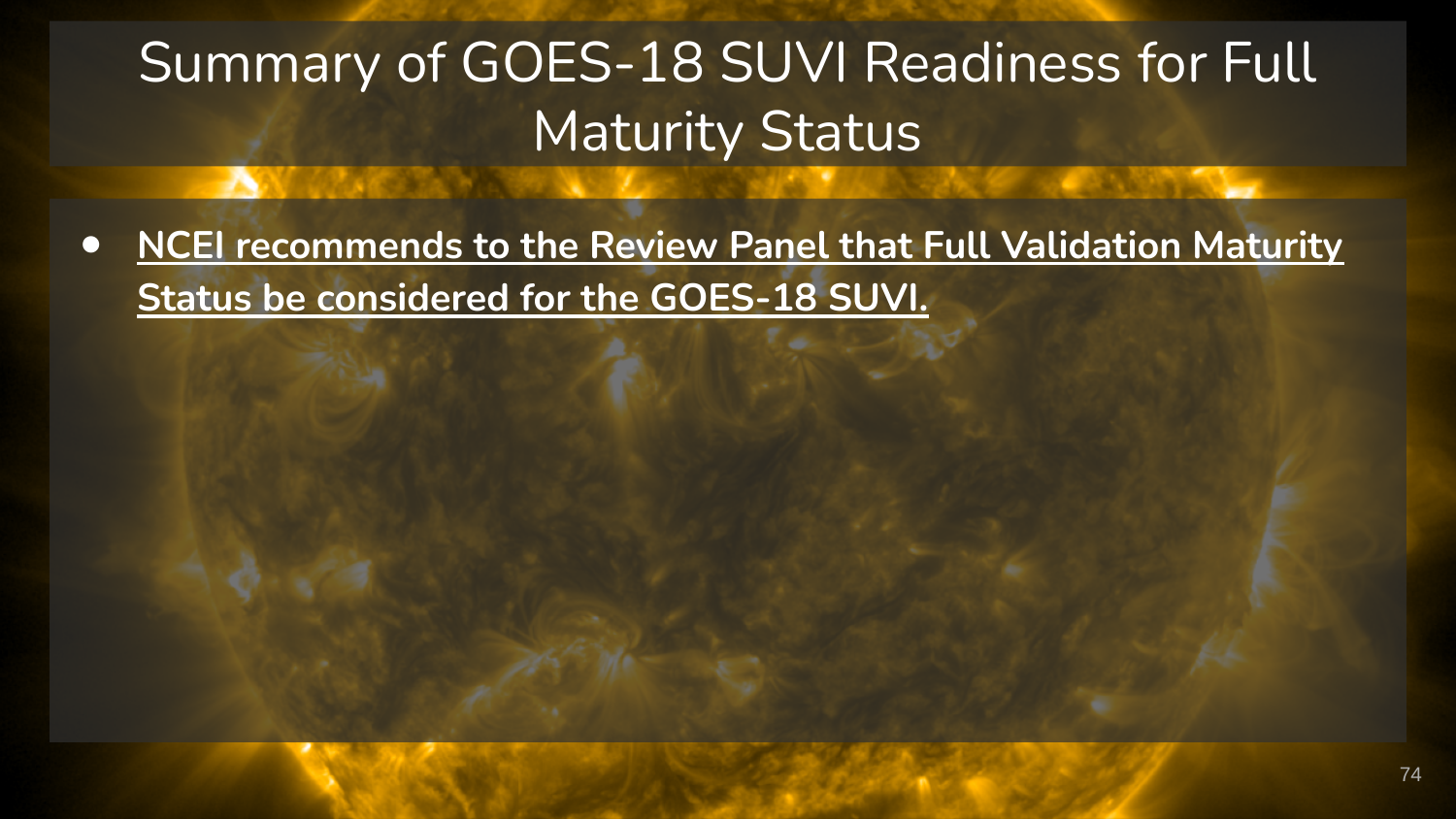

# Summary of GOES-18 SUVI Readiness for Full Maturity Status
NCEI recommends to the Review Panel that Full Validation Maturity Status be considered for the GOES-18 SUVI.
74